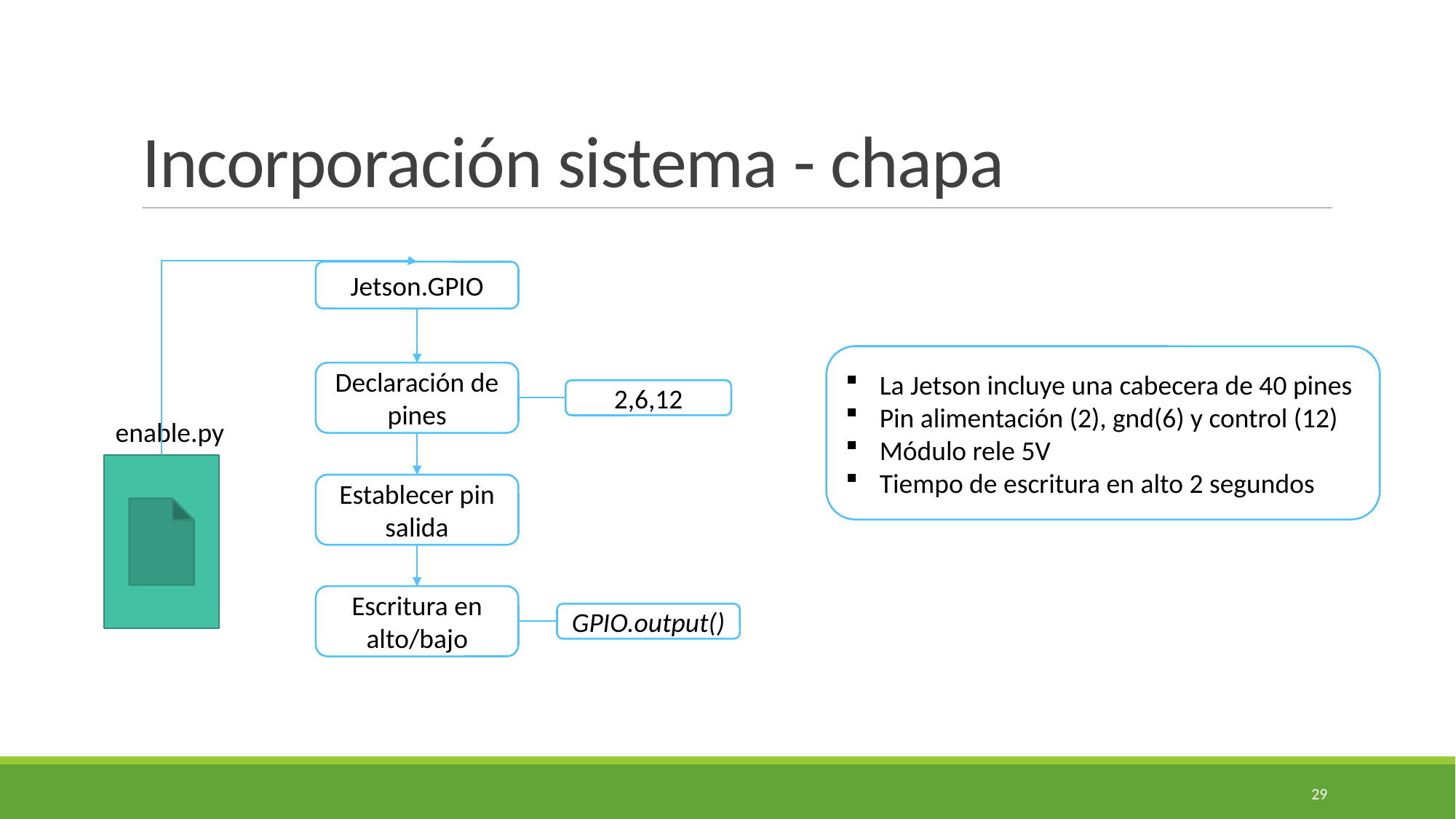

# Incorporación sistema - chapa
Jetson.GPIO
La Jetson incluye una cabecera de 40 pines
Pin alimentación (2), gnd(6) y control (12)
Módulo rele 5V
Tiempo de escritura en alto 2 segundos
Declaración de pines
2,6,12
enable.py

Establecer pin salida
Escritura en alto/bajo
GPIO.output()
29